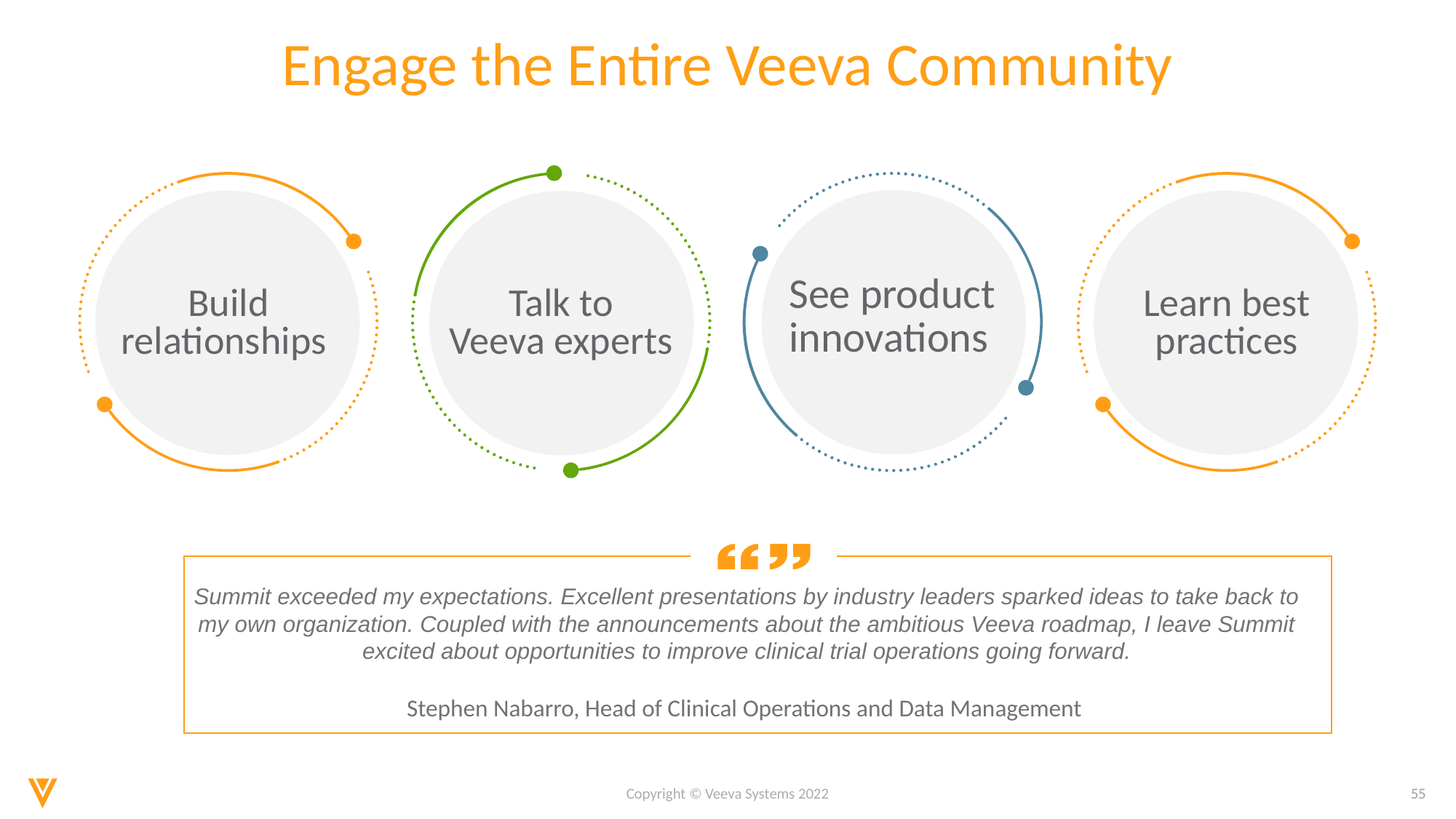

# Engage the Entire Veeva Community
Engage with your community

See product innovations
Build relationships
Talk to
Veeva experts
Learn best practices

Summit exceeded my expectations. Excellent presentations by industry leaders sparked ideas to take back to my own organization. Coupled with the announcements about the ambitious Veeva roadmap, I leave Summit excited about opportunities to improve clinical trial operations going forward.

Stephen Nabarro, Head of Clinical Operations and Data Management